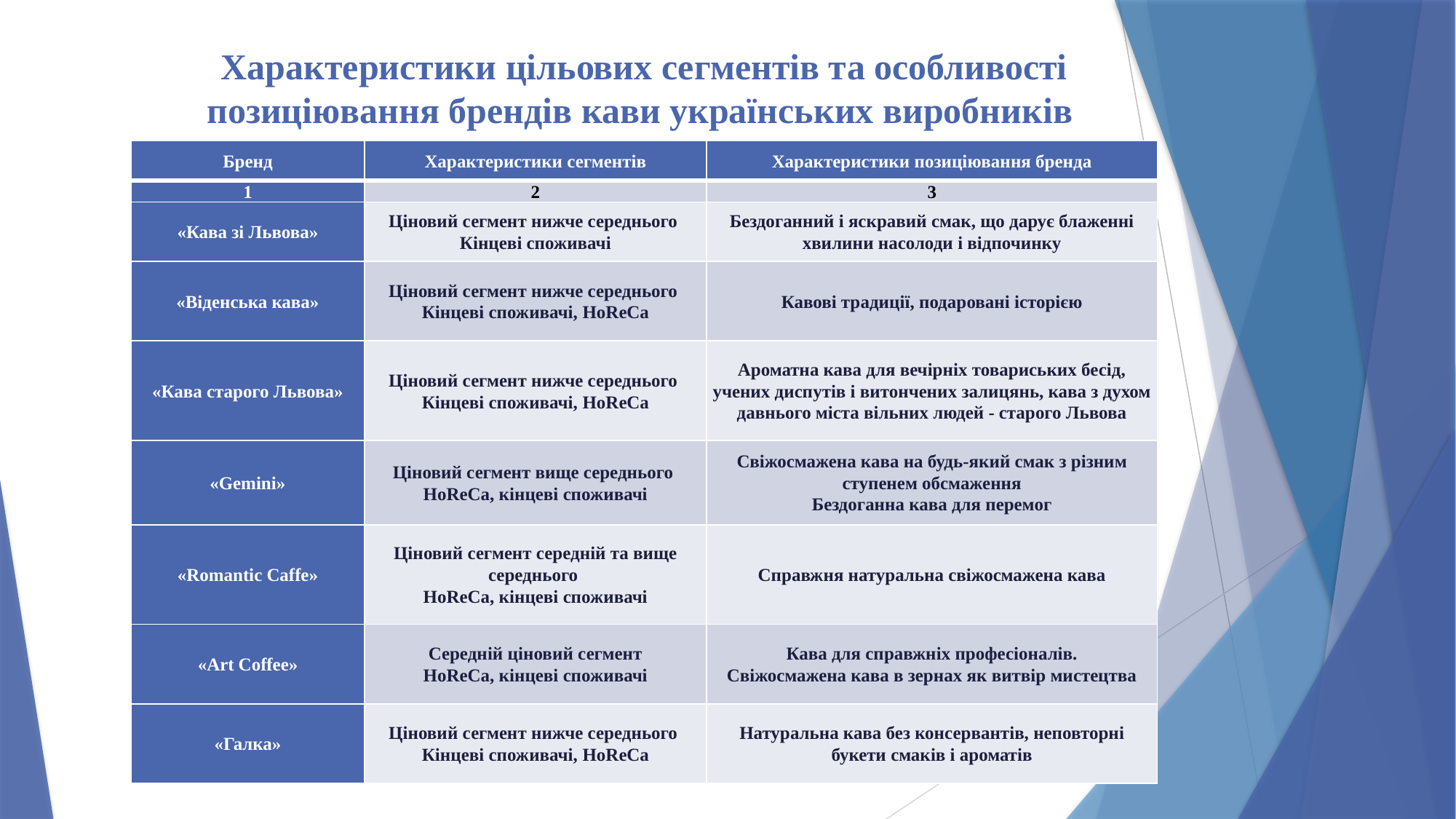

# Характеристики цільових сегментів та особливості позиціювання брендів кави українських виробників
| Бренд | Характеристики сегментів | Характеристики позиціювання бренда |
| --- | --- | --- |
| 1 | 2 | 3 |
| «Кава зі Львова» | Ціновий сегмент нижче середнього Кінцеві споживачі | Бездоганний і яскравий смак, що дарує блаженні хвилини насолоди і відпочинку |
| «Віденська кава» | Ціновий сегмент нижче середнього Кінцеві споживачі, HoReCa | Кавові традиції, подаровані історією |
| «Кава старого Львова» | Ціновий сегмент нижче середнього Кінцеві споживачі, HoReCa | Ароматна кава для вечірніх товариських бесід, учених диспутів і витончених залицянь, кава з духом давнього міста вільних людей - старого Львова |
| «Gemini» | Ціновий сегмент вище середнього HoReCa, кінцеві споживачі | Свіжосмажена кава на будь-який смак з різним ступенем обсмаження Бездоганна кава для перемог |
| «Romantic Caffe» | Ціновий сегмент середній та вище середнього HoReCa, кінцеві споживачі | Справжня натуральна свіжосмажена кава |
| «Art Coffee» | Середній ціновий сегмент HoReCa, кінцеві споживачі | Кава для справжніх професіоналів. Свіжосмажена кава в зернах як витвір мистецтва |
| «Галка» | Ціновий сегмент нижче середнього Кінцеві споживачі, HoReCa | Натуральна кава без консервантів, неповторні букети смаків і ароматів |